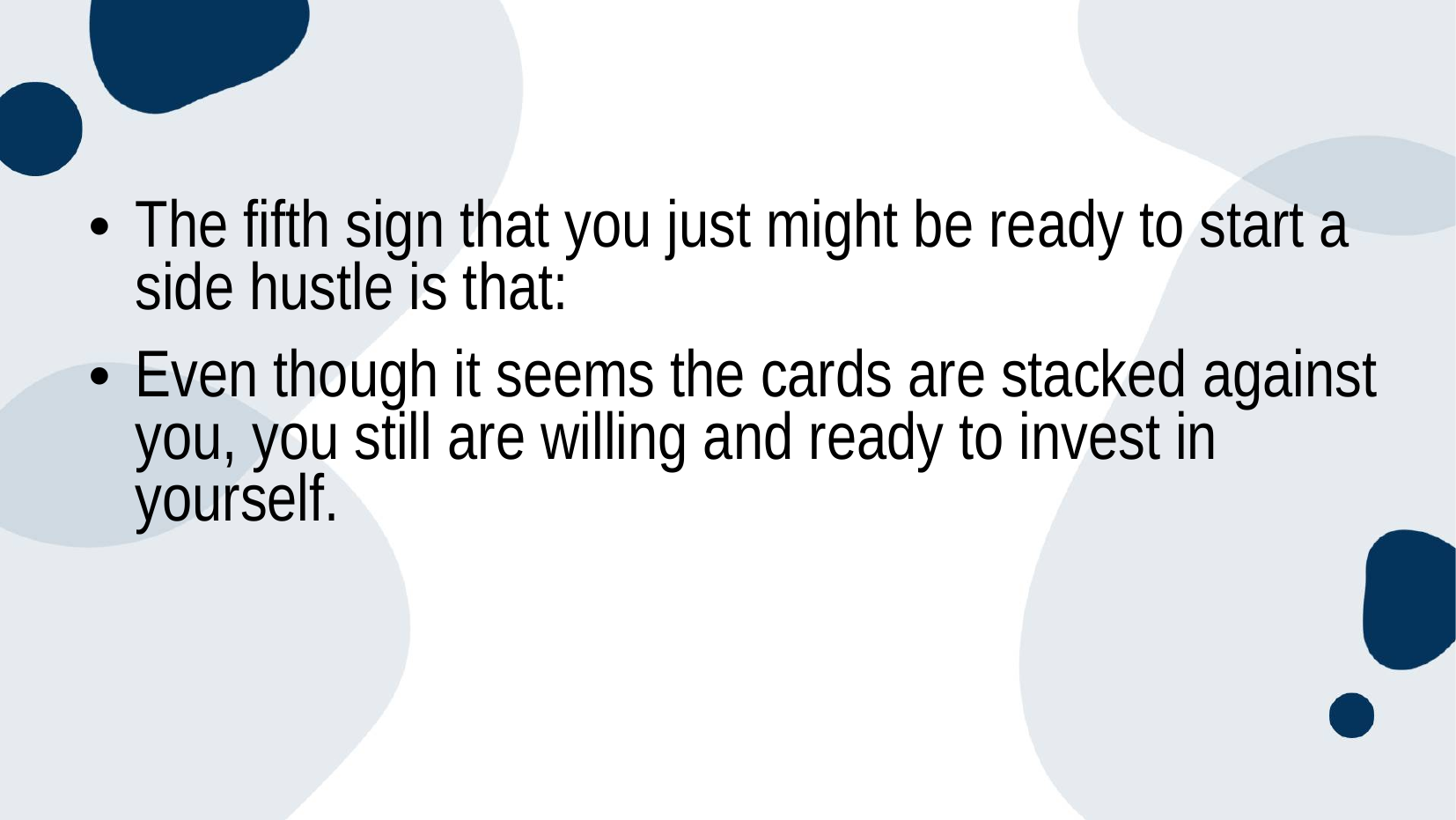

The fifth sign that you just might be ready to start a side hustle is that:
Even though it seems the cards are stacked against you, you still are willing and ready to invest in yourself.